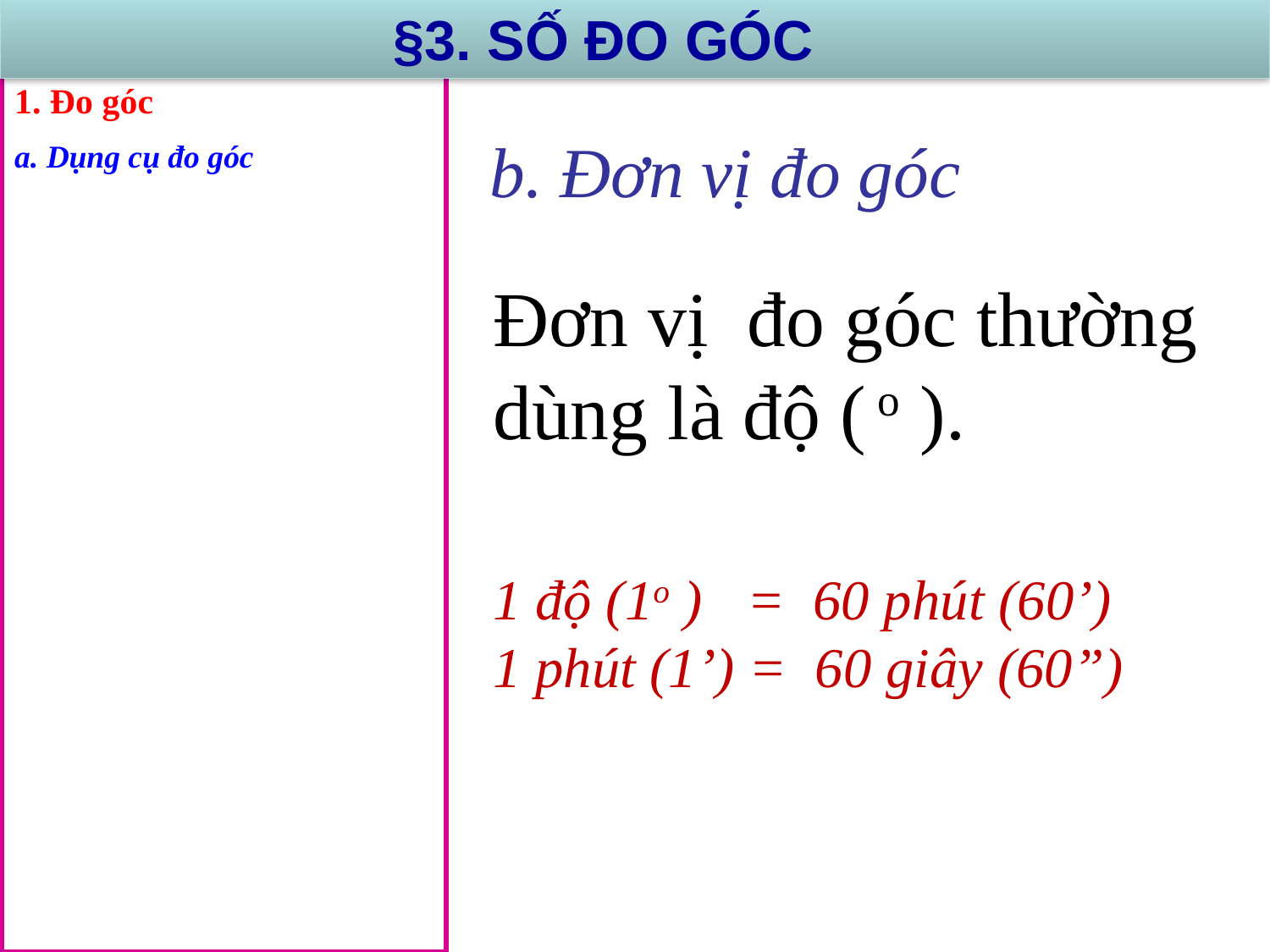

§3. SỐ ĐO GÓC
1. Đo góc
a. Dụng cụ đo góc

b. Đơn vị đo góc
Đơn vị  đo góc thường dùng là độ ( o ).

1 độ (1o ) 	=  60 phút (60’)
1 phút (1’) =  60 giây (60”)